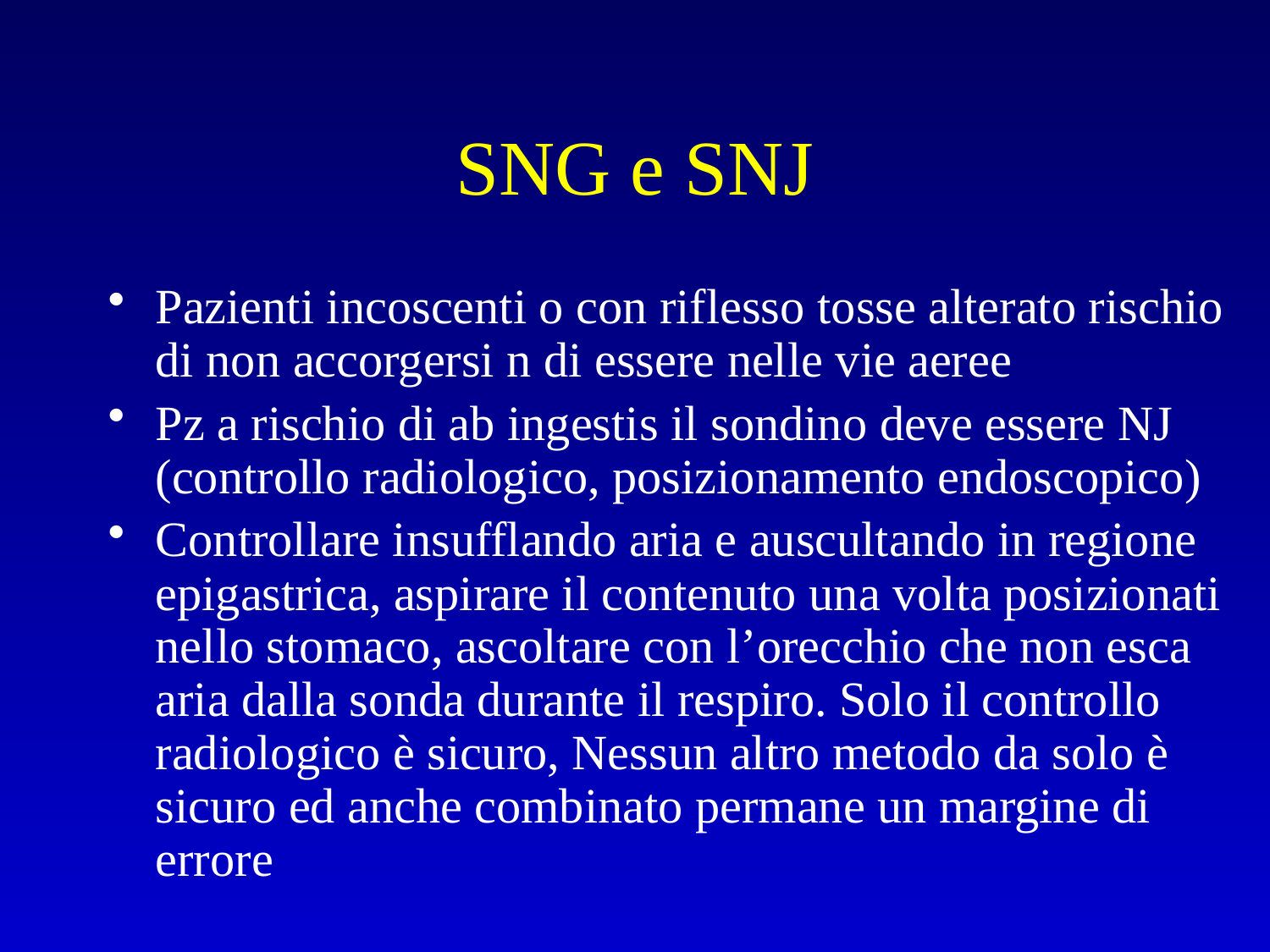

# SNG e SNJ
Pazienti incoscenti o con riflesso tosse alterato rischio di non accorgersi n di essere nelle vie aeree
Pz a rischio di ab ingestis il sondino deve essere NJ (controllo radiologico, posizionamento endoscopico)
Controllare insufflando aria e auscultando in regione epigastrica, aspirare il contenuto una volta posizionati nello stomaco, ascoltare con l’orecchio che non esca aria dalla sonda durante il respiro. Solo il controllo radiologico è sicuro, Nessun altro metodo da solo è sicuro ed anche combinato permane un margine di errore